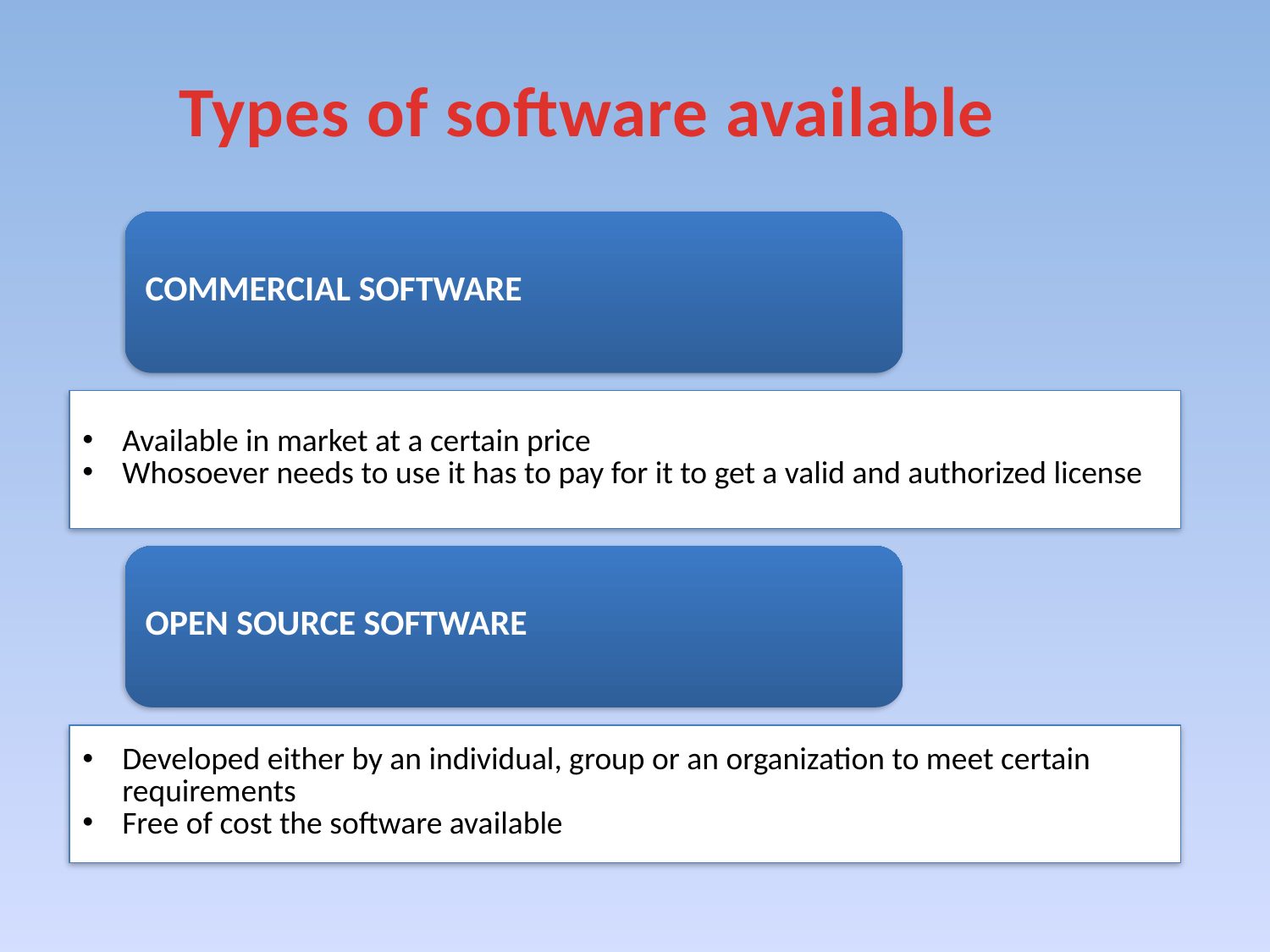

Types of software available
Commercial software
Available in market at a certain price
Whosoever needs to use it has to pay for it to get a valid and authorized license
Open source software
Developed either by an individual, group or an organization to meet certain requirements
Free of cost the software available